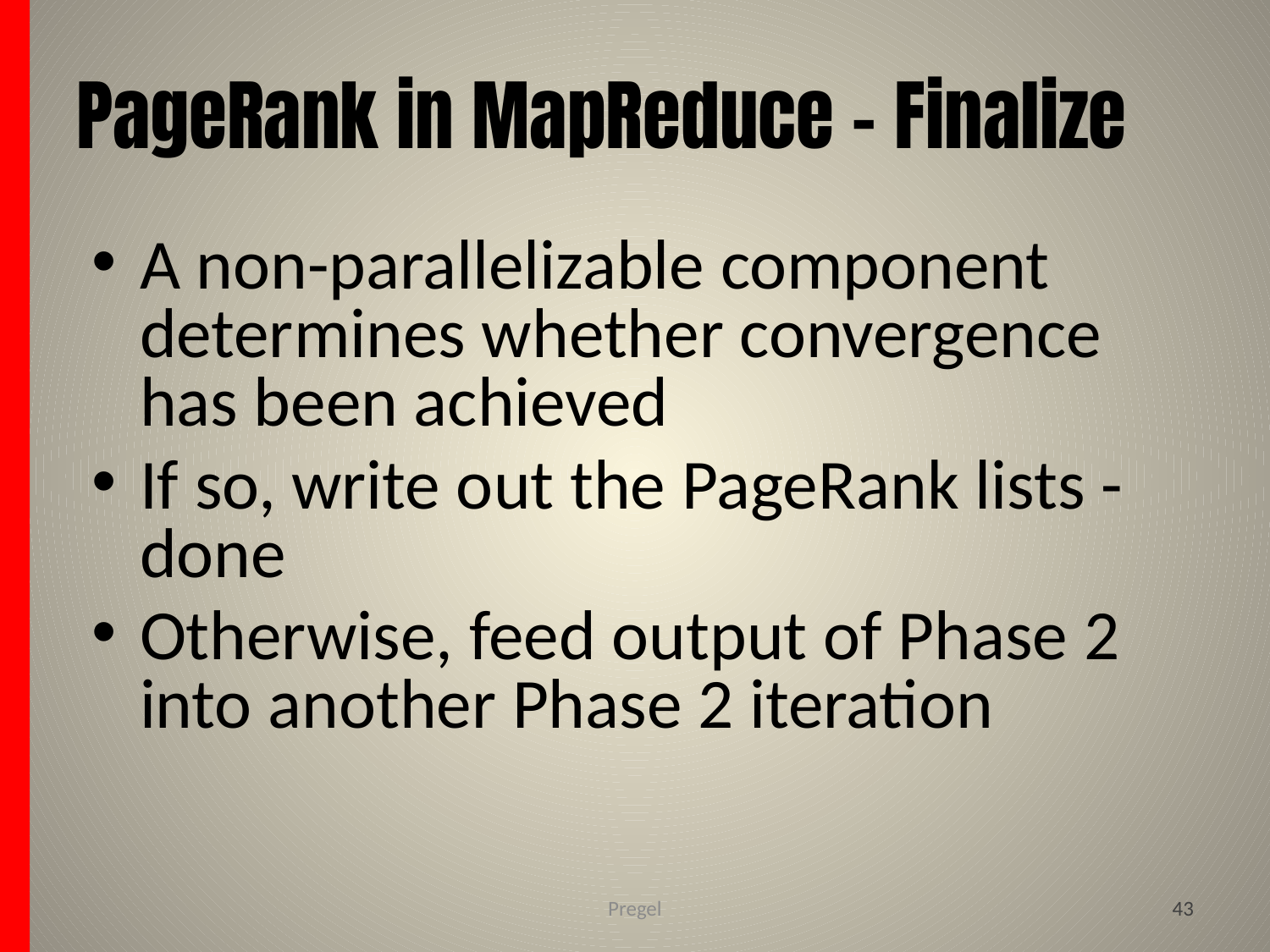

# PageRank in MapReduce - Finalize
A non-parallelizable component determines whether convergence has been achieved
If so, write out the PageRank lists - done
Otherwise, feed output of Phase 2 into another Phase 2 iteration
Pregel
43